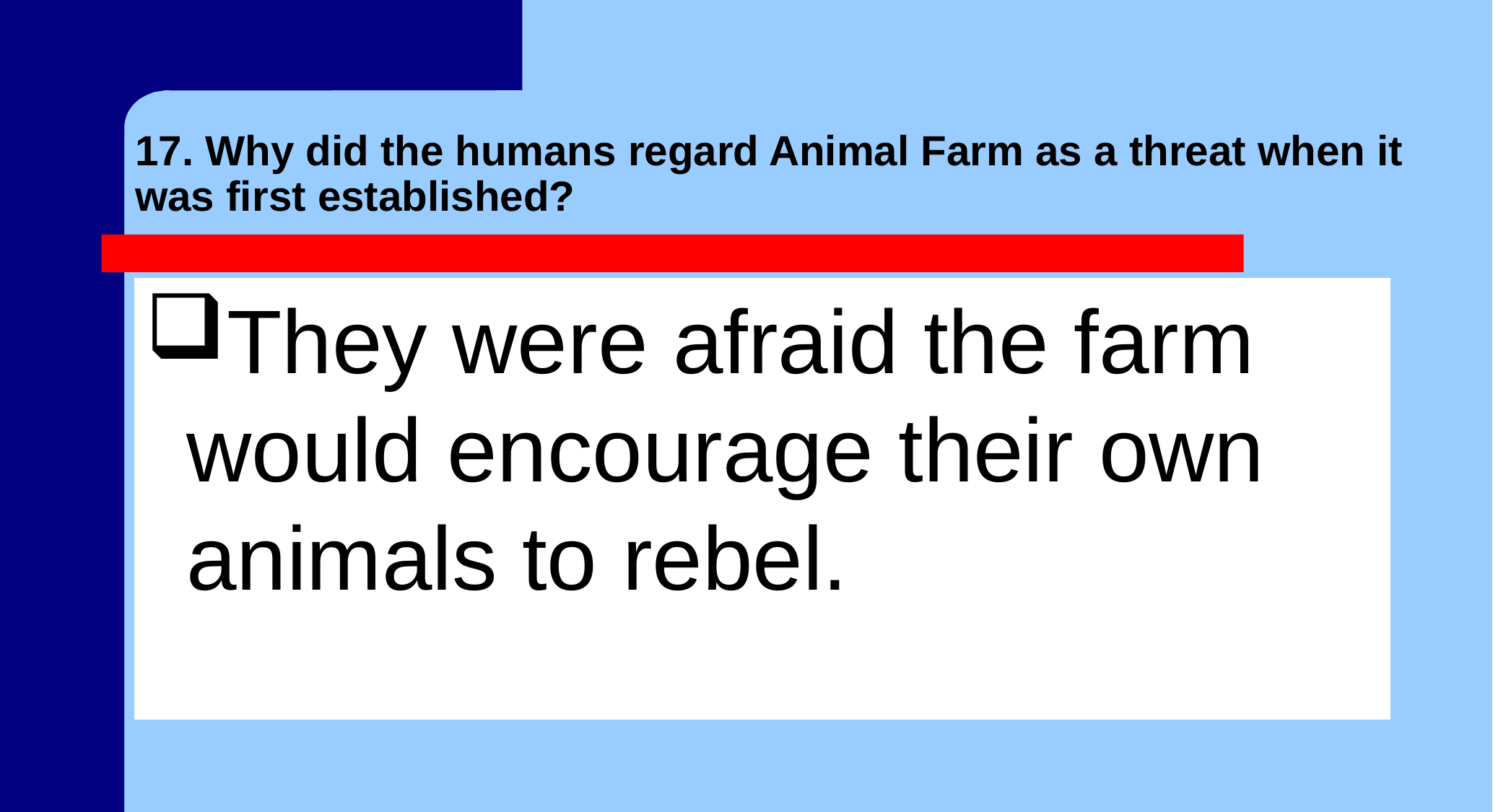

# 17. Why did the humans regard Animal Farm as a threat when it was first established?
They were afraid the farm would encourage their own animals to rebel.